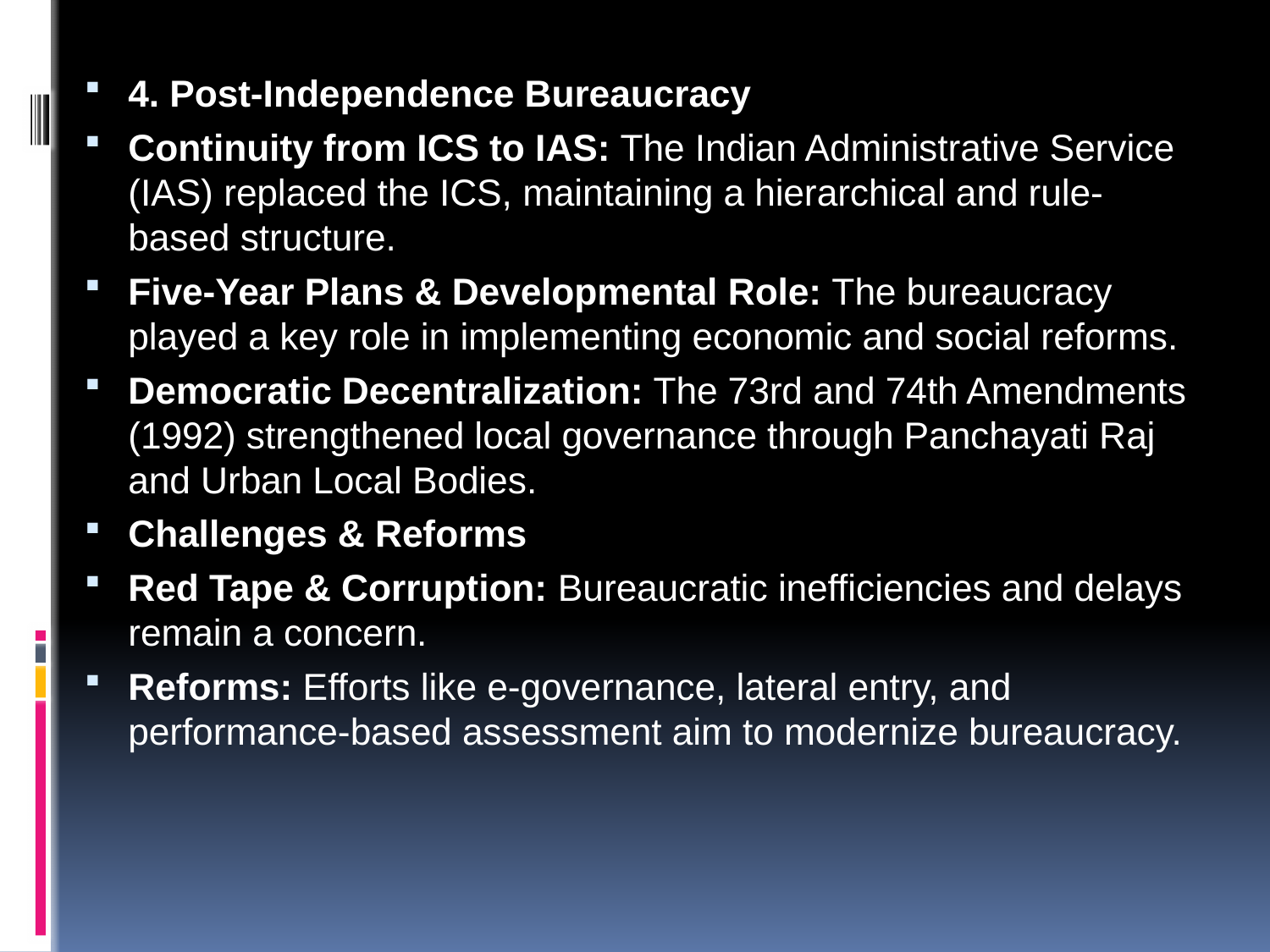

#
4. Post-Independence Bureaucracy
Continuity from ICS to IAS: The Indian Administrative Service (IAS) replaced the ICS, maintaining a hierarchical and rule-based structure.
Five-Year Plans & Developmental Role: The bureaucracy played a key role in implementing economic and social reforms.
Democratic Decentralization: The 73rd and 74th Amendments (1992) strengthened local governance through Panchayati Raj and Urban Local Bodies.
Challenges & Reforms
Red Tape & Corruption: Bureaucratic inefficiencies and delays remain a concern.
Reforms: Efforts like e-governance, lateral entry, and performance-based assessment aim to modernize bureaucracy.